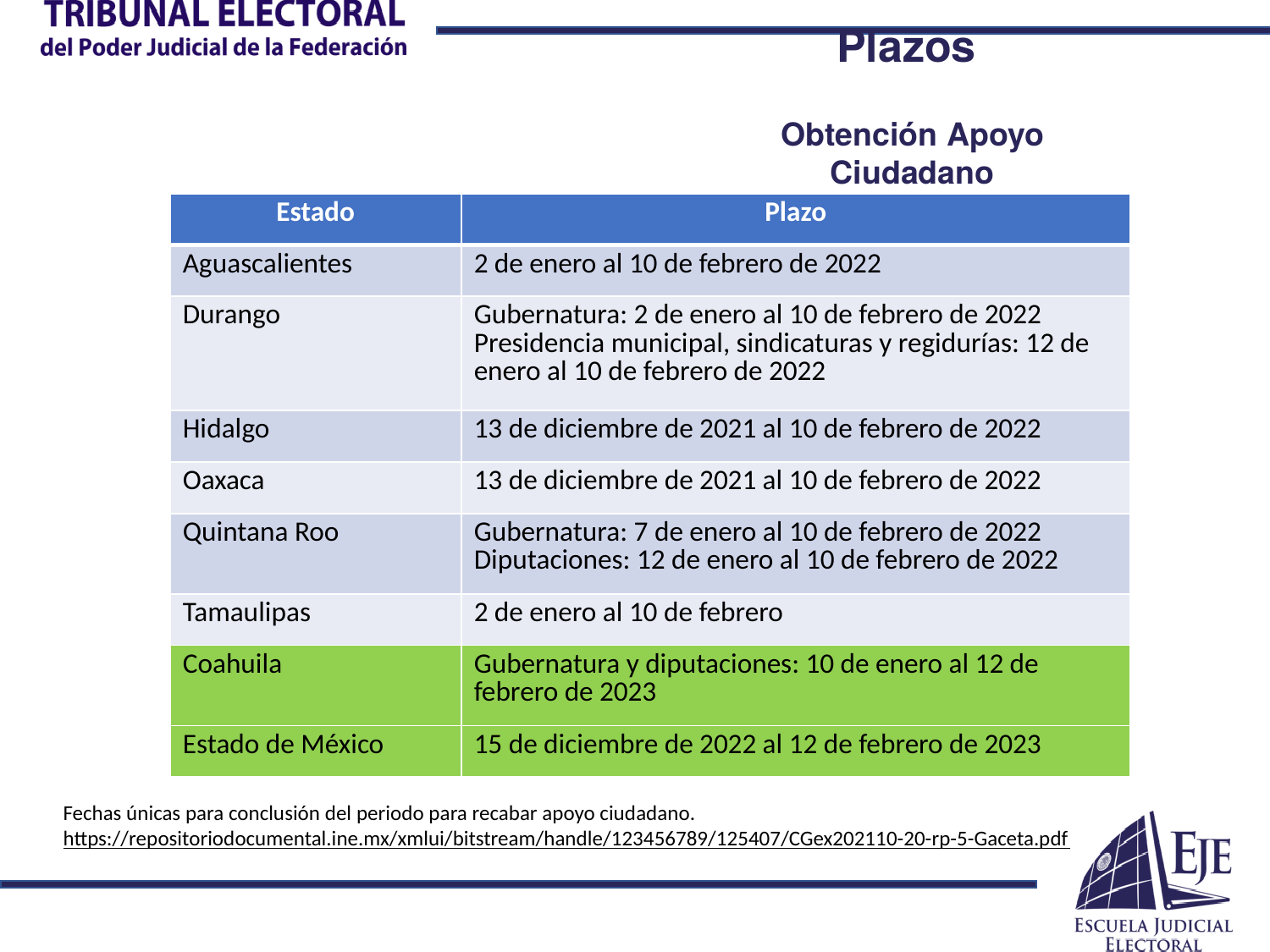

Plazos
Obtención Apoyo Ciudadano
| Estado | Plazo |
| --- | --- |
| Aguascalientes | 2 de enero al 10 de febrero de 2022 |
| Durango | Gubernatura: 2 de enero al 10 de febrero de 2022 Presidencia municipal, sindicaturas y regidurías: 12 de enero al 10 de febrero de 2022 |
| Hidalgo | 13 de diciembre de 2021 al 10 de febrero de 2022 |
| Oaxaca | 13 de diciembre de 2021 al 10 de febrero de 2022 |
| Quintana Roo | Gubernatura: 7 de enero al 10 de febrero de 2022 Diputaciones: 12 de enero al 10 de febrero de 2022 |
| Tamaulipas | 2 de enero al 10 de febrero |
| Coahuila | Gubernatura y diputaciones: 10 de enero al 12 de febrero de 2023 |
| Estado de México | 15 de diciembre de 2022 al 12 de febrero de 2023 |
Fechas únicas para conclusión del periodo para recabar apoyo ciudadano.
https://repositoriodocumental.ine.mx/xmlui/bitstream/handle/123456789/125407/CGex202110-20-rp-5-Gaceta.pdf